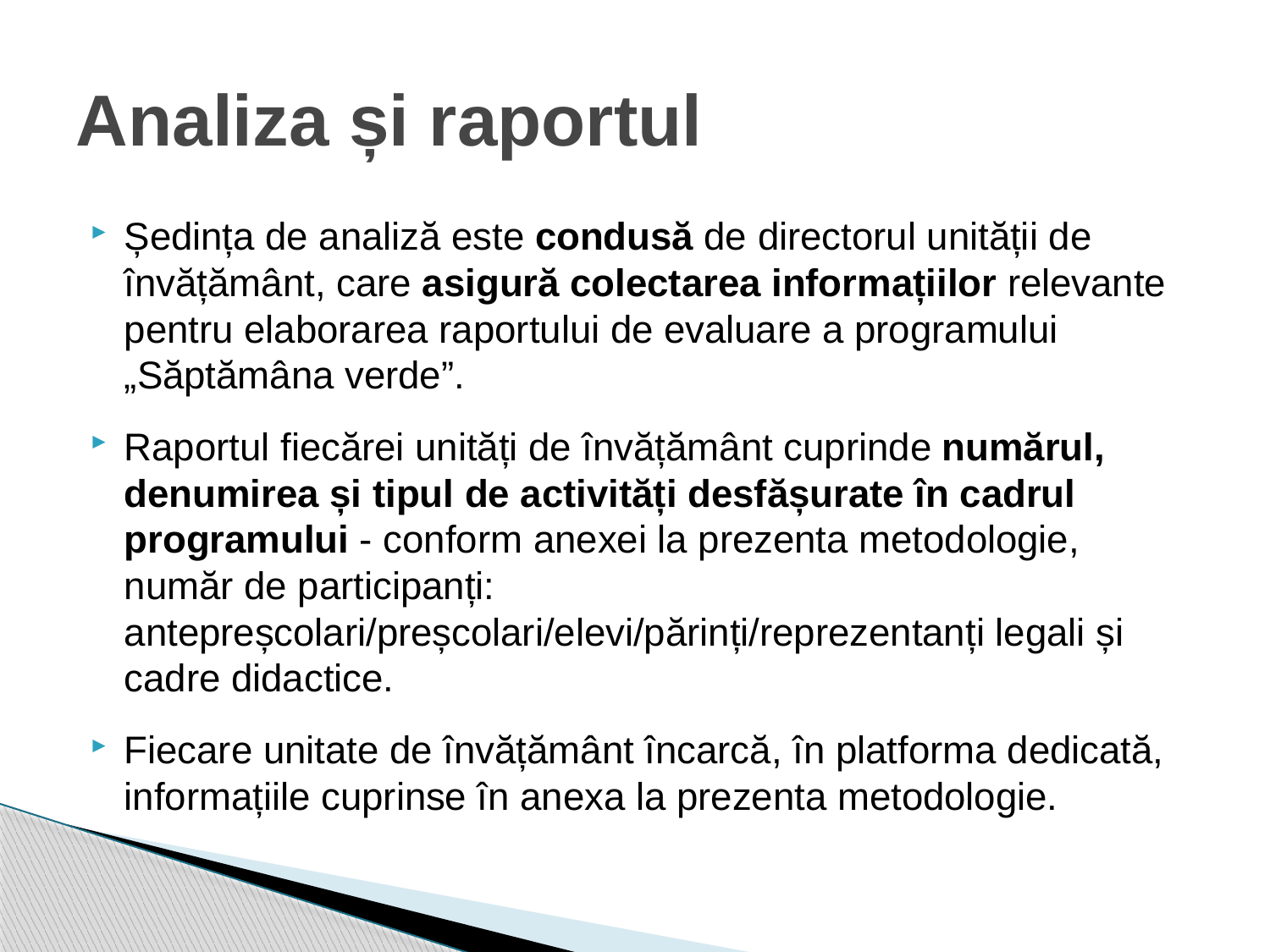

# Analiza și raportul
Ședința de analiză este condusă de directorul unității de învățământ, care asigură colectarea informațiilor relevante pentru elaborarea raportului de evaluare a programului „Săptămâna verde”.
Raportul fiecărei unități de învățământ cuprinde numărul, denumirea și tipul de activități desfășurate în cadrul programului - conform anexei la prezenta metodologie, număr de participanți: antepreșcolari/preșcolari/elevi/părinți/reprezentanți legali și cadre didactice.
Fiecare unitate de învățământ încarcă, în platforma dedicată, informațiile cuprinse în anexa la prezenta metodologie.